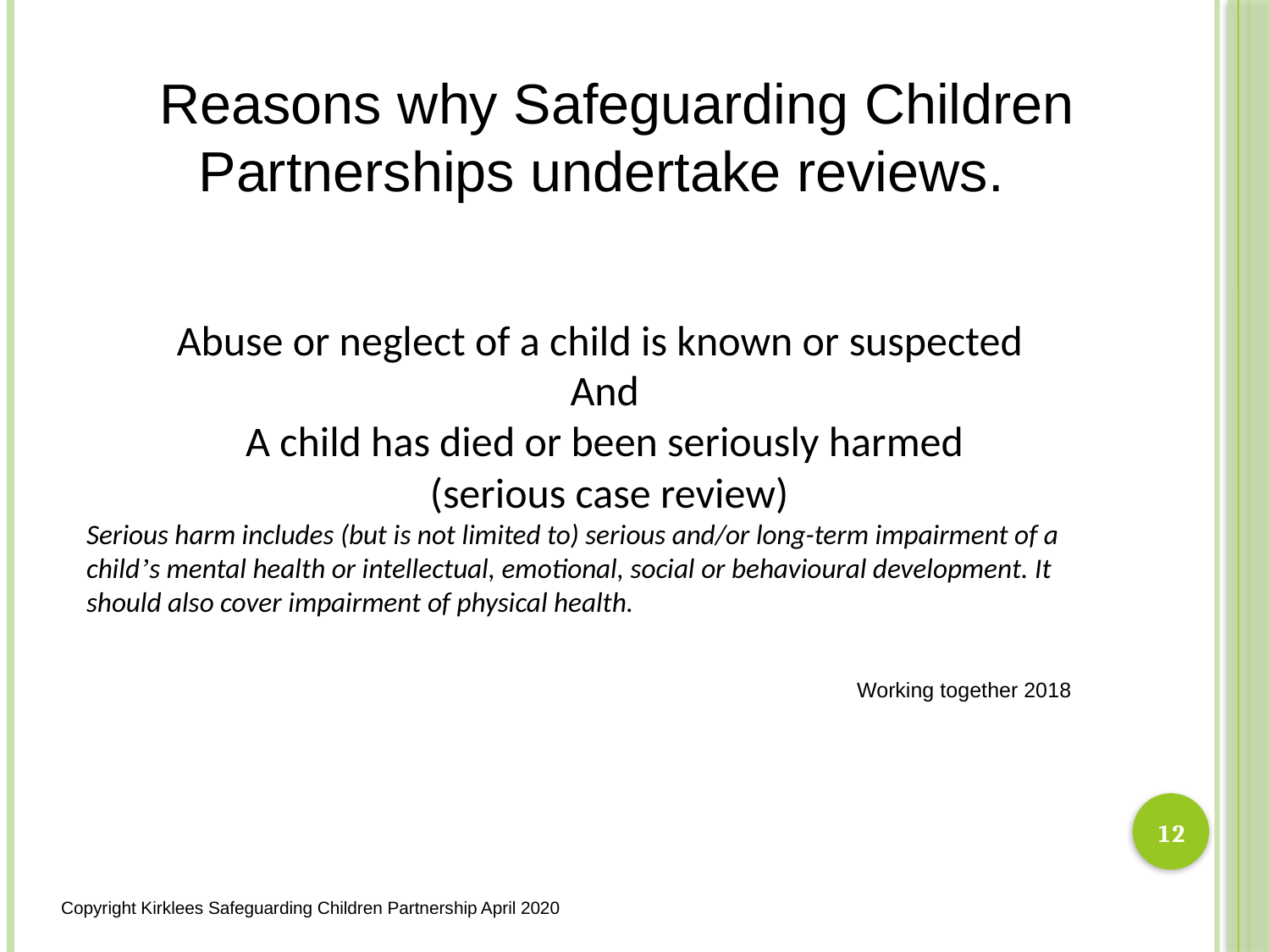

Reasons why Safeguarding Children Partnerships undertake reviews.

Abuse or neglect of a child is known or suspected
And
A child has died or been seriously harmed
(serious case review)
Serious harm includes (but is not limited to) serious and/or long-term impairment of a child’s mental health or intellectual, emotional, social or behavioural development. It should also cover impairment of physical health.

                                                                                                                                  Working together 2018

12
Copyright Kirklees Safeguarding Children Partnership April 2020